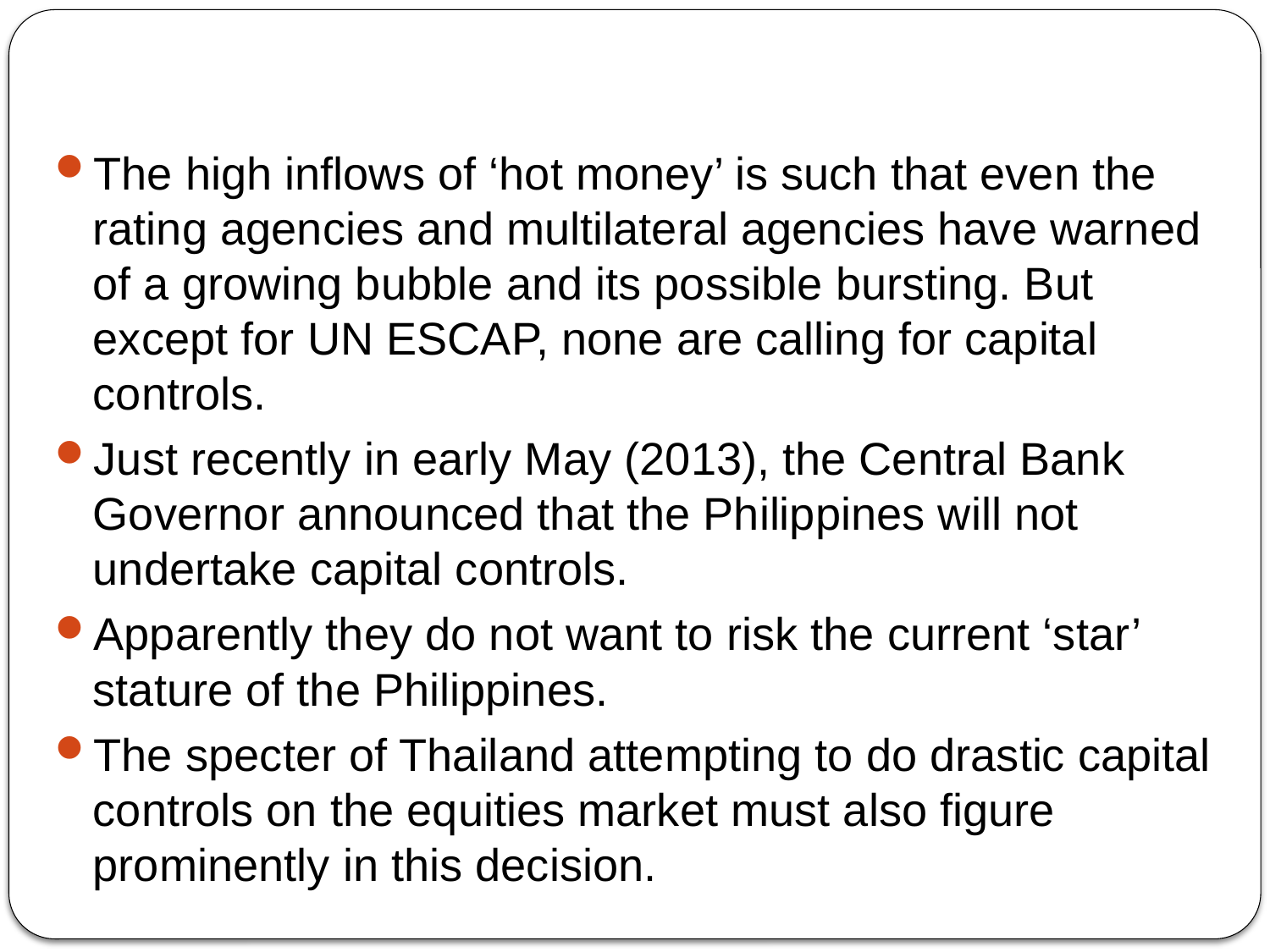

#
The high inflows of ‘hot money’ is such that even the rating agencies and multilateral agencies have warned of a growing bubble and its possible bursting. But except for UN ESCAP, none are calling for capital controls.
Just recently in early May (2013), the Central Bank Governor announced that the Philippines will not undertake capital controls.
Apparently they do not want to risk the current ‘star’ stature of the Philippines.
The specter of Thailand attempting to do drastic capital controls on the equities market must also figure prominently in this decision.